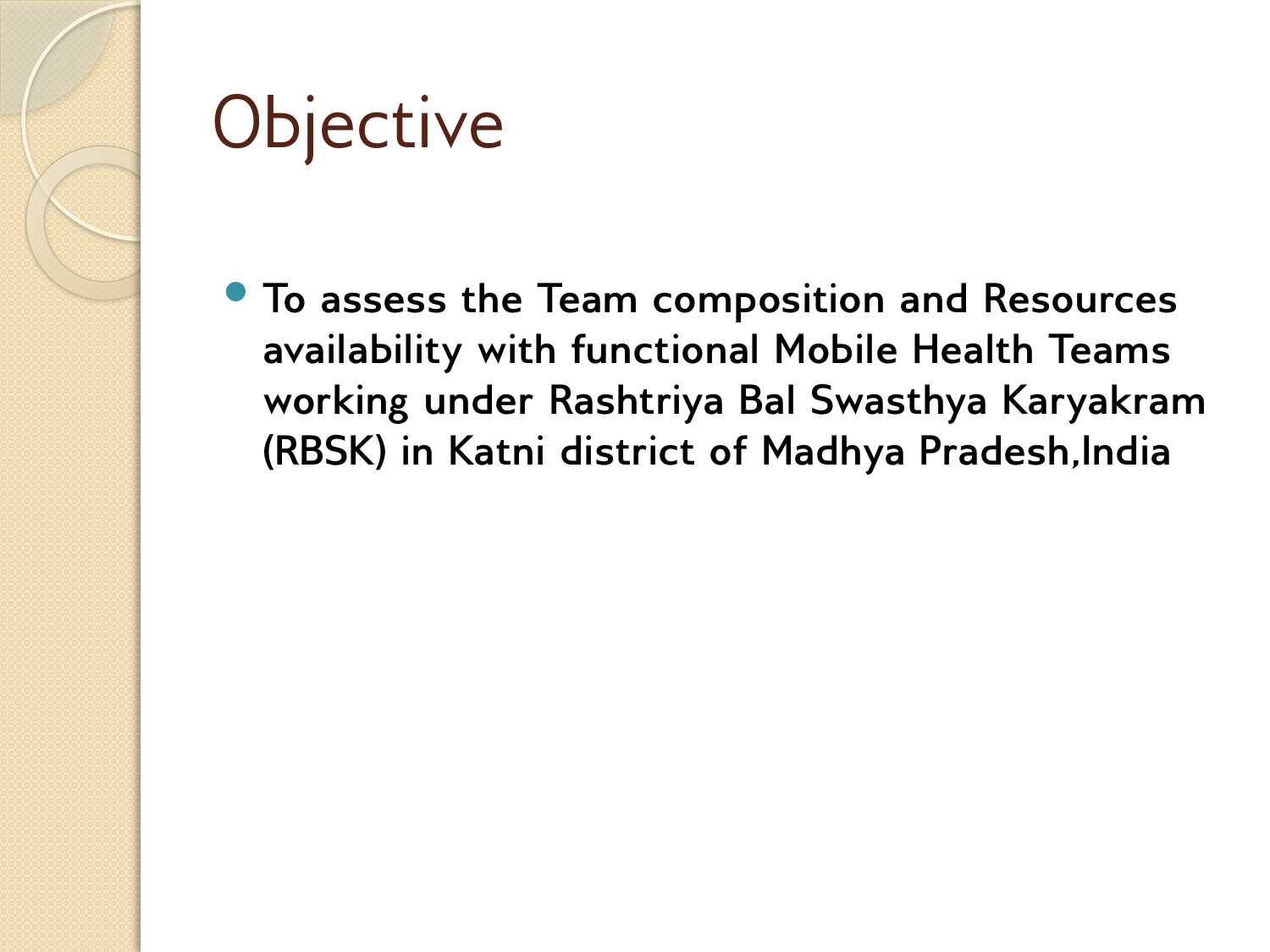

# Objective
To assess the Team composition and Resources availability with functional Mobile Health Teams working under Rashtriya Bal Swasthya Karyakram (RBSK) in Katni district of Madhya Pradesh,India